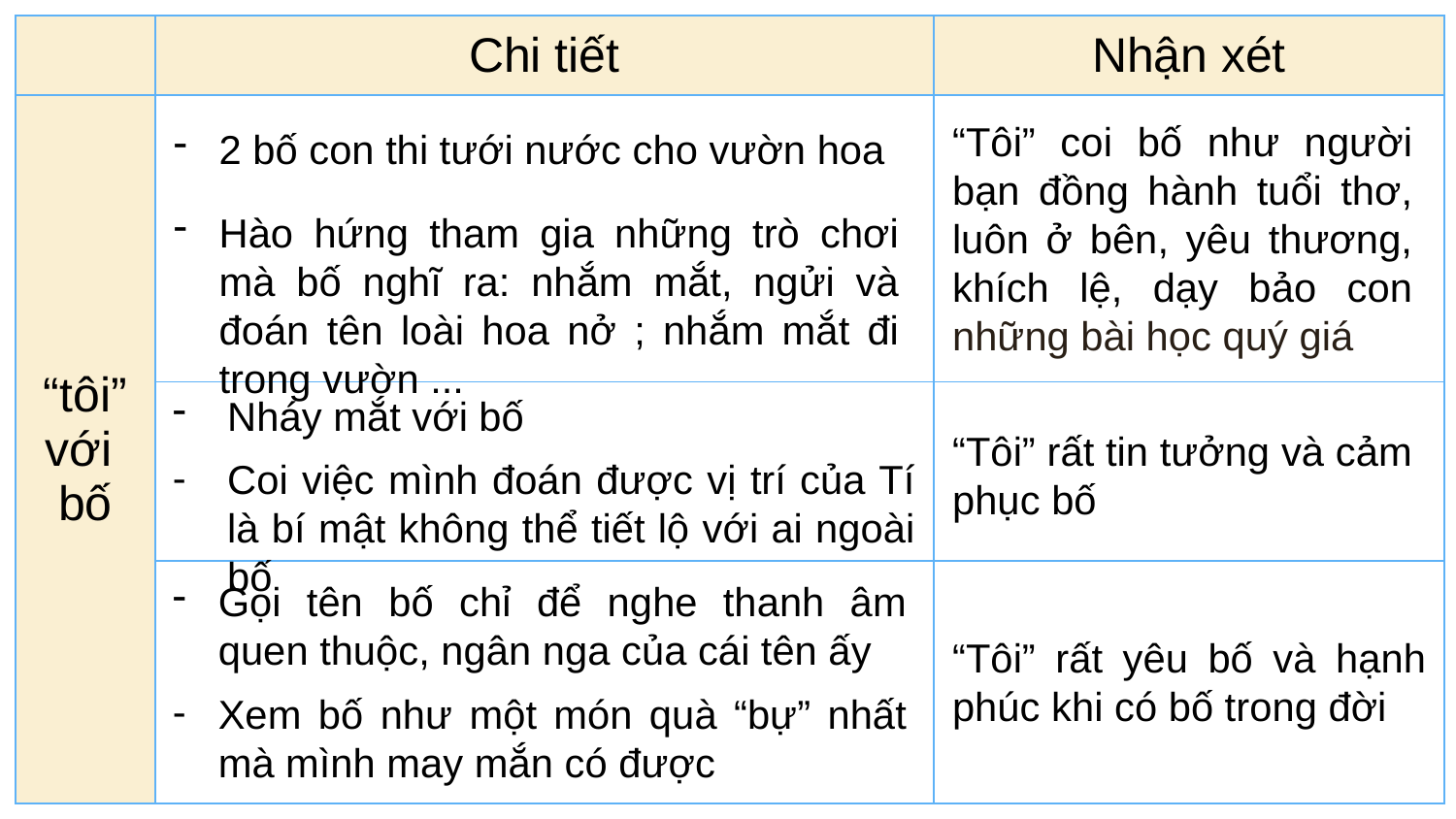

|  | Chi tiết | Nhận xét |
| --- | --- | --- |
| “tôi” với bố |  |  |
|  |  |  |
|  |  |  |
“Tôi” coi bố như người bạn đồng hành tuổi thơ, luôn ở bên, yêu thương, khích lệ, dạy bảo con những bài học quý giá
2 bố con thi tưới nước cho vườn hoa
Hào hứng tham gia những trò chơi mà bố nghĩ ra: nhắm mắt, ngửi và đoán tên loài hoa nở ; nhắm mắt đi trong vườn ...
Nháy mắt với bố

Coi việc mình đoán được vị trí của Tí là bí mật không thể tiết lộ với ai ngoài bố
“Tôi” rất tin tưởng và cảm phục bố
Gọi tên bố chỉ để nghe thanh âm quen thuộc, ngân nga của cái tên ấy

Xem bố như một món quà “bự” nhất mà mình may mắn có được
“Tôi” rất yêu bố và hạnh phúc khi có bố trong đời